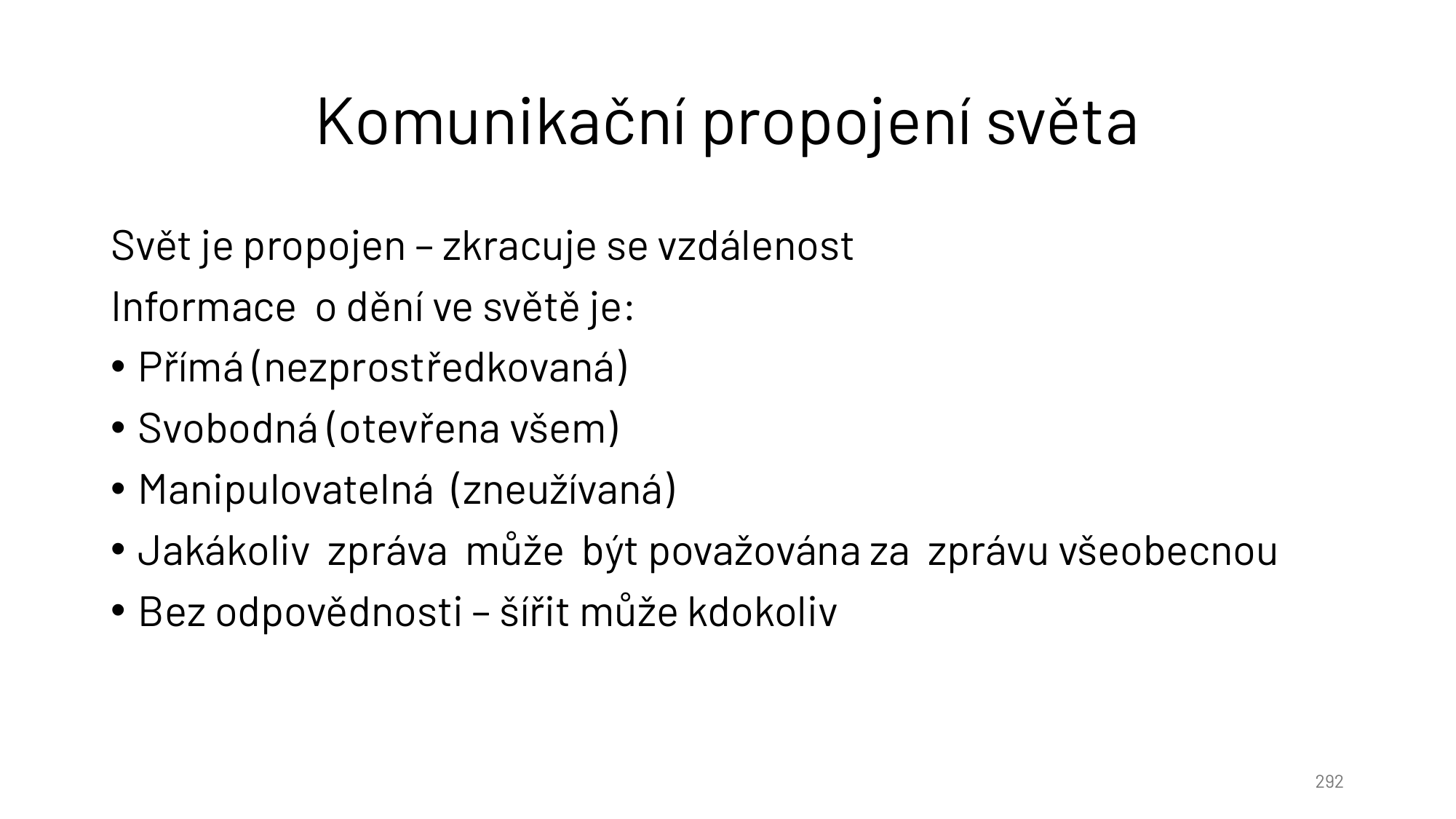

# Komunikační propojení světa
Svět je propojen – zkracuje se vzdálenost
Informace  o dění ve světě je:
Přímá (nezprostředkovaná)
Svobodná (otevřena všem)
Manipulovatelná  (zneužívaná)
Jakákoliv  zpráva  může  být považována za  zprávu všeobecnou
Bez odpovědnosti – šířit může kdokoliv

292